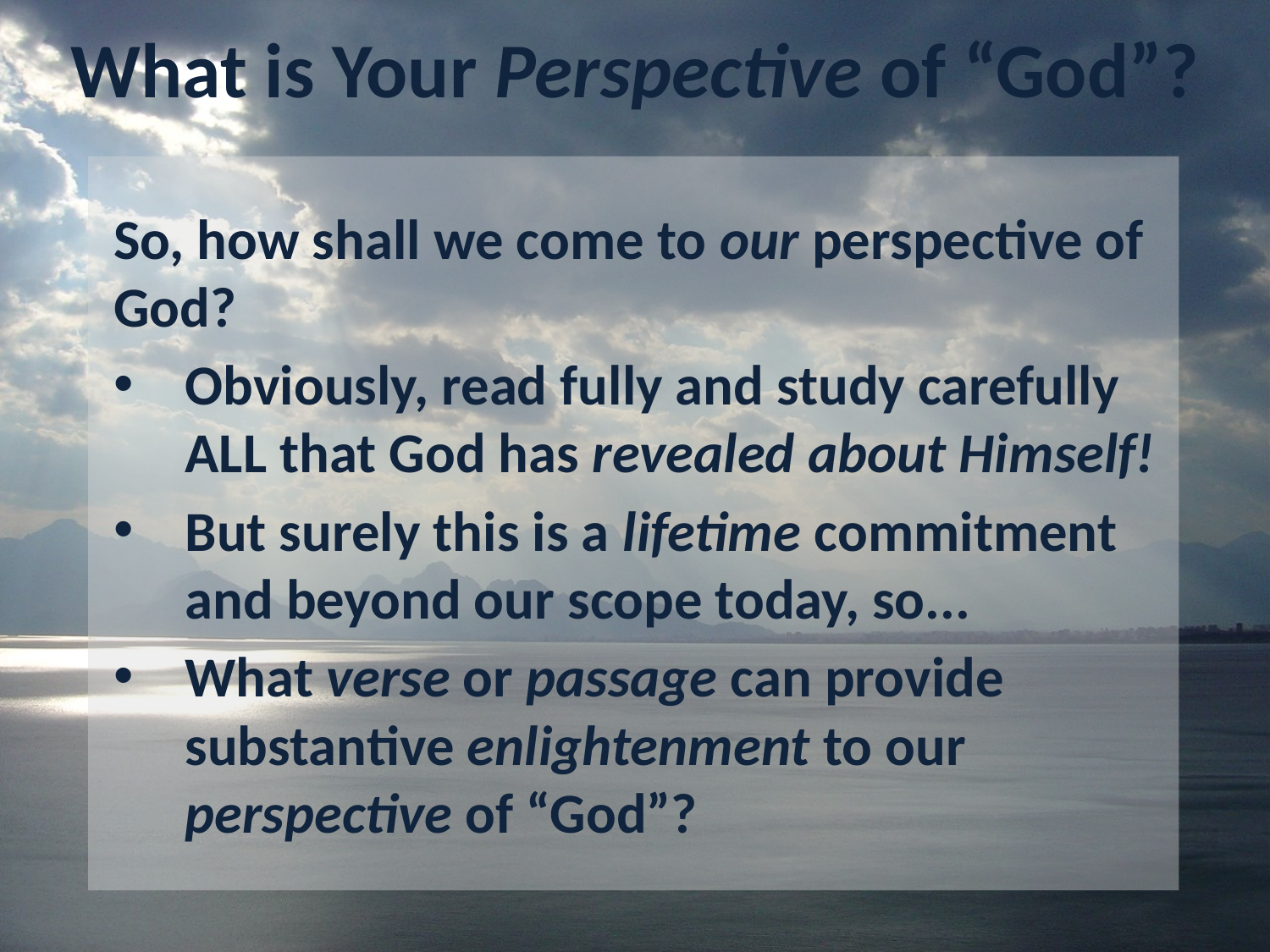

# What is Your Perspective of “God”?
So, how shall we come to our perspective of God?
Obviously, read fully and study carefully  ALL that God has revealed about Himself!
But surely this is a lifetime commitment and beyond our scope today, so...
What verse or passage can provide substantive enlightenment to our perspective of “God”?